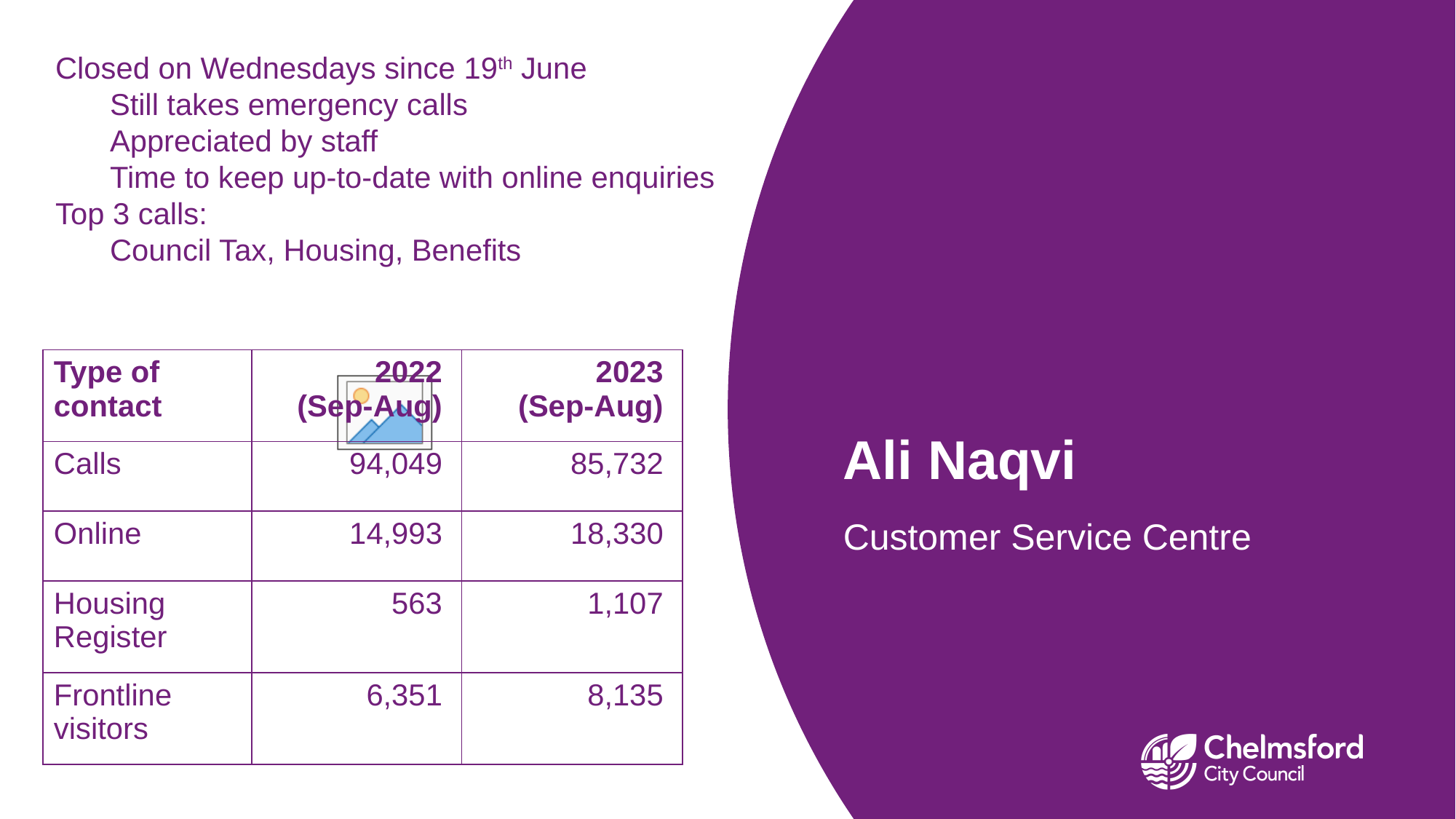

Closed on Wednesdays since 19th June
Still takes emergency calls
Appreciated by staff
Time to keep up-to-date with online enquiries
Top 3 calls:
Council Tax, Housing, Benefits
# Ali Naqvi
| Type of contact | 2022 (Sep-Aug) | 2023 (Sep-Aug) |
| --- | --- | --- |
| Calls | 94,049 | 85,732 |
| Online | 14,993 | 18,330 |
| Housing Register | 563 | 1,107 |
| Frontline visitors | 6,351 | 8,135 |
Customer Service Centre